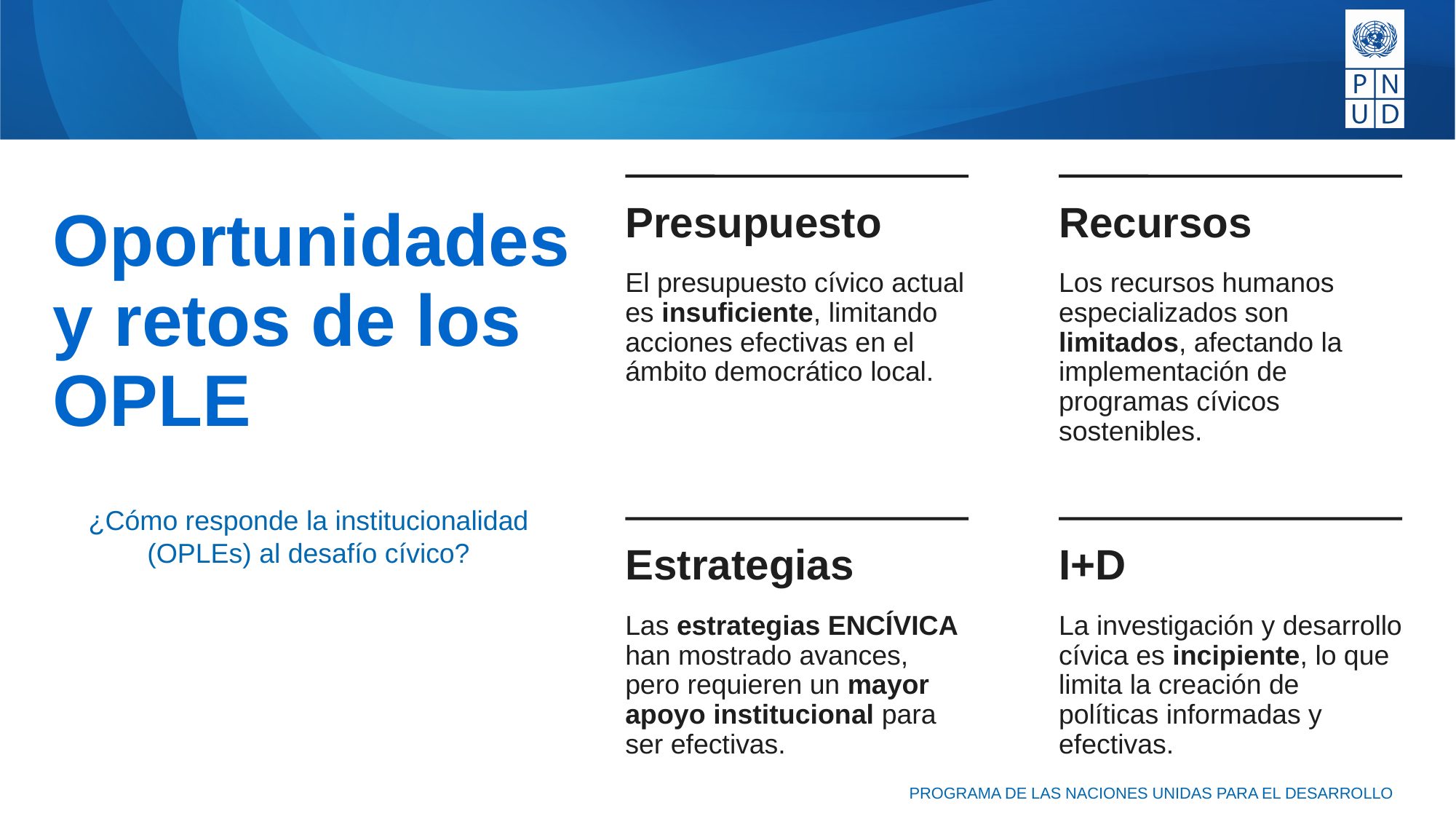

Presupuesto
El presupuesto cívico actual es insuficiente, limitando acciones efectivas en el ámbito democrático local.

Recursos
Los recursos humanos especializados son limitados, afectando la implementación de programas cívicos sostenibles.
Oportunidades y retos de los OPLE
¿Cómo responde la institucionalidad (OPLEs) al desafío cívico?

Estrategias
Las estrategias ENCÍVICA han mostrado avances, pero requieren un mayor apoyo institucional para ser efectivas.

I+D
La investigación y desarrollo cívica es incipiente, lo que limita la creación de políticas informadas y efectivas.